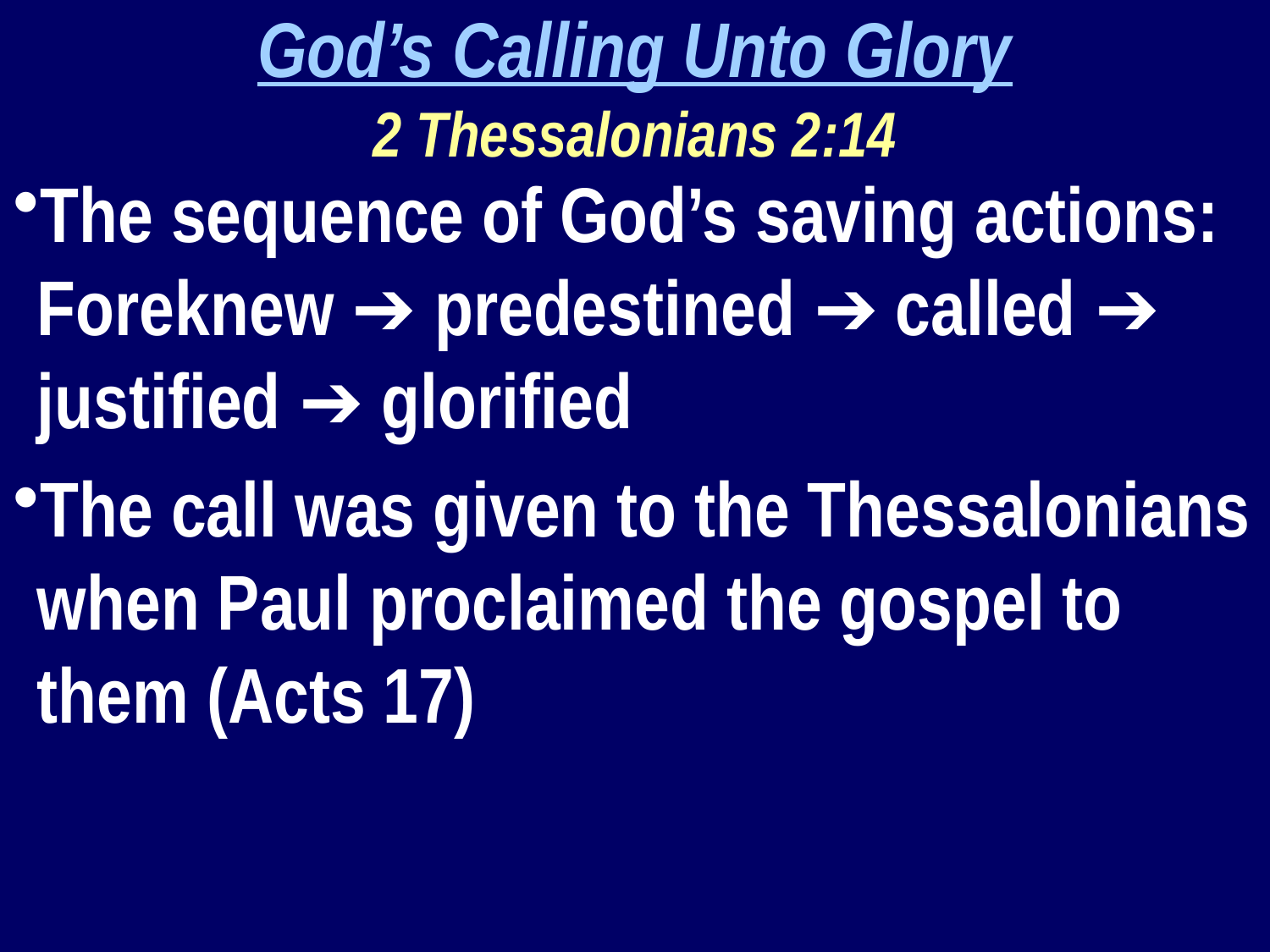

God’s Calling Unto Glory
2 Thessalonians 2:14
The sequence of God’s saving actions: Foreknew ➔ predestined ➔ called ➔ justified ➔ glorified
The call was given to the Thessalonians when Paul proclaimed the gospel to them (Acts 17)